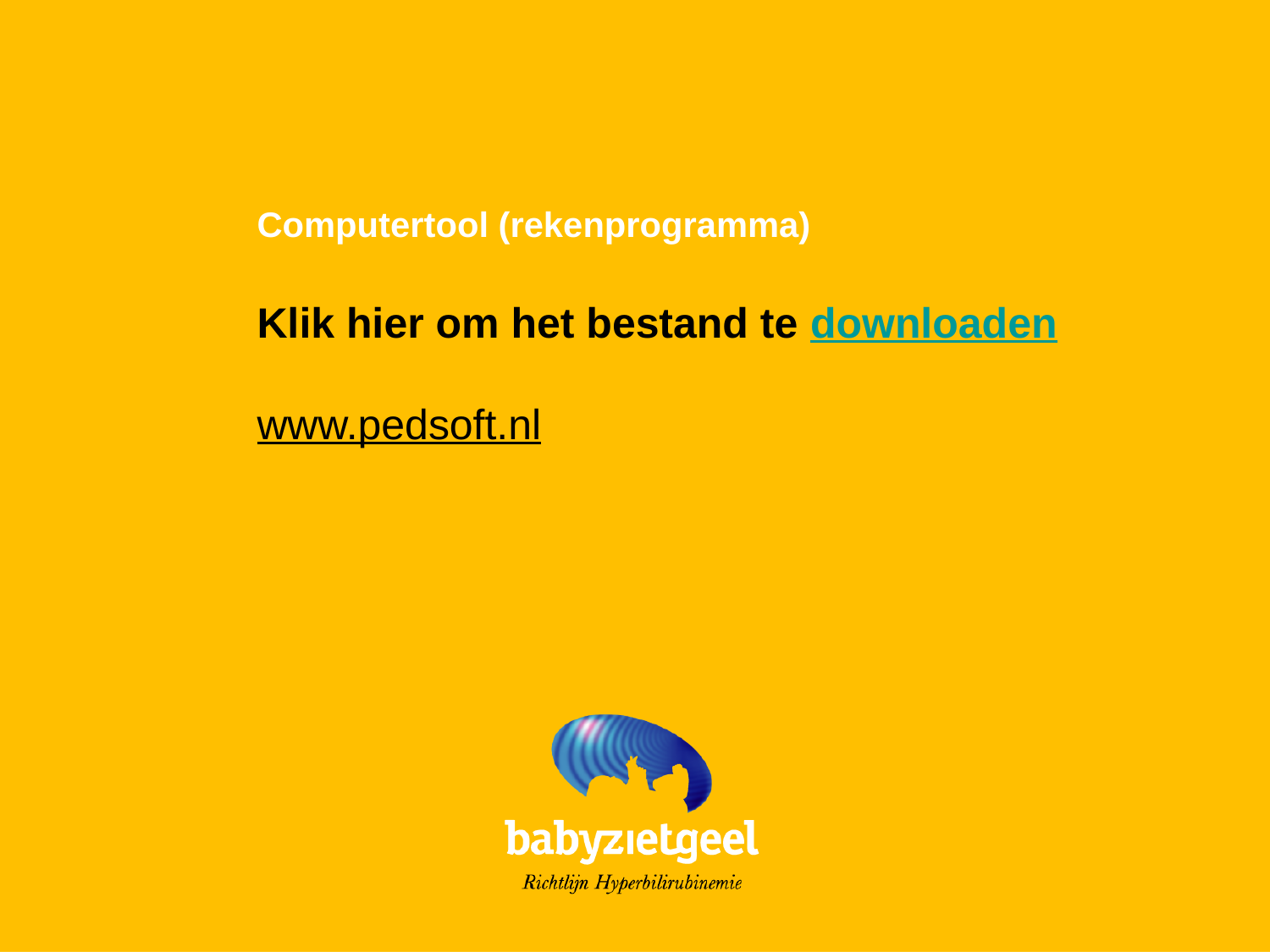

Computertool (rekenprogramma)

Klik hier om het bestand te downloaden

www.pedsoft.nl